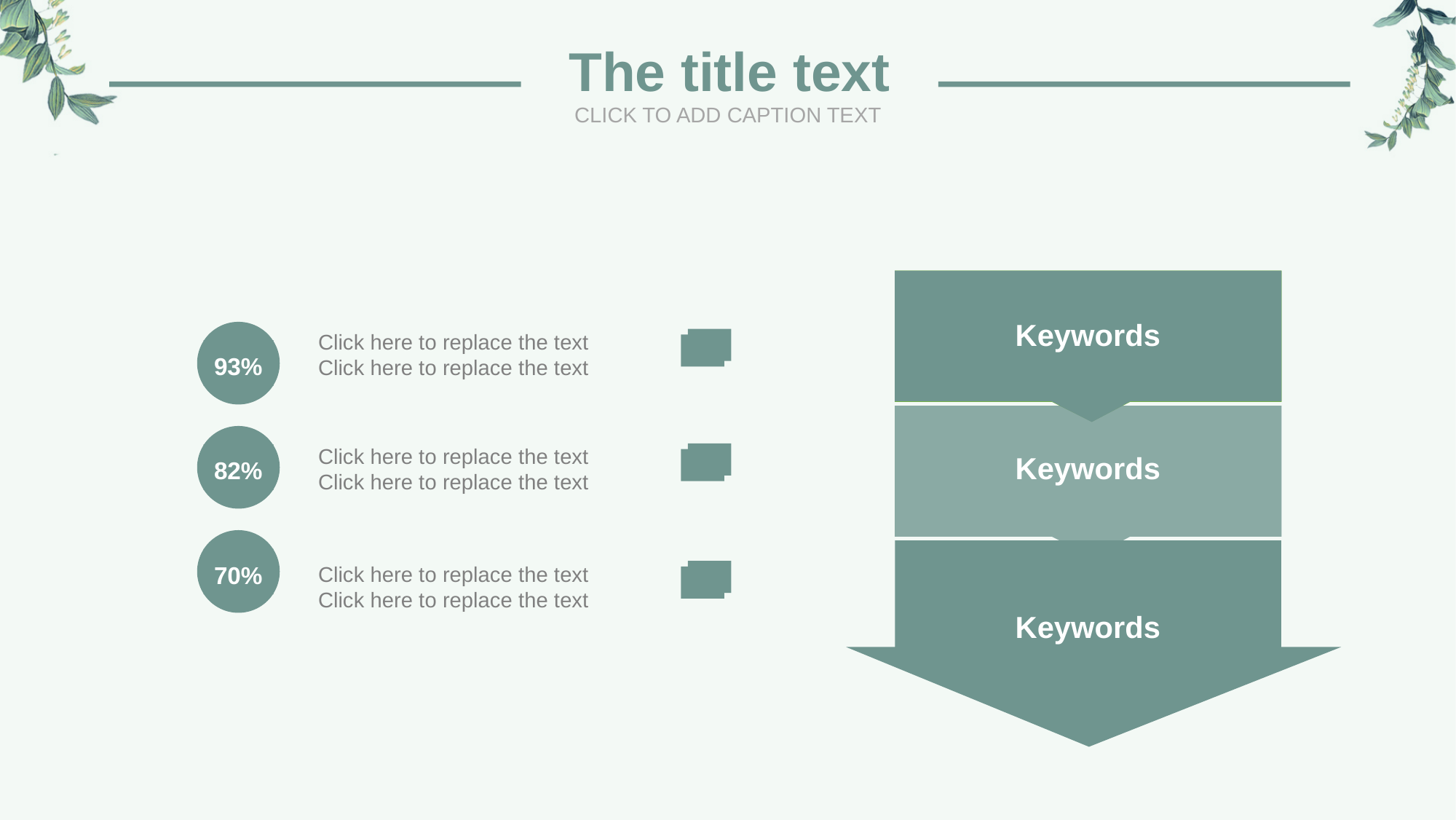

The title text

CLICK TO ADD CAPTION TEXT

Keywords

Keywords

Keywords

93%
Click here to replace the text
Click here to replace the text

82%
Click here to replace the text
Click here to replace the text

70%
Click here to replace the text
Click here to replace the text